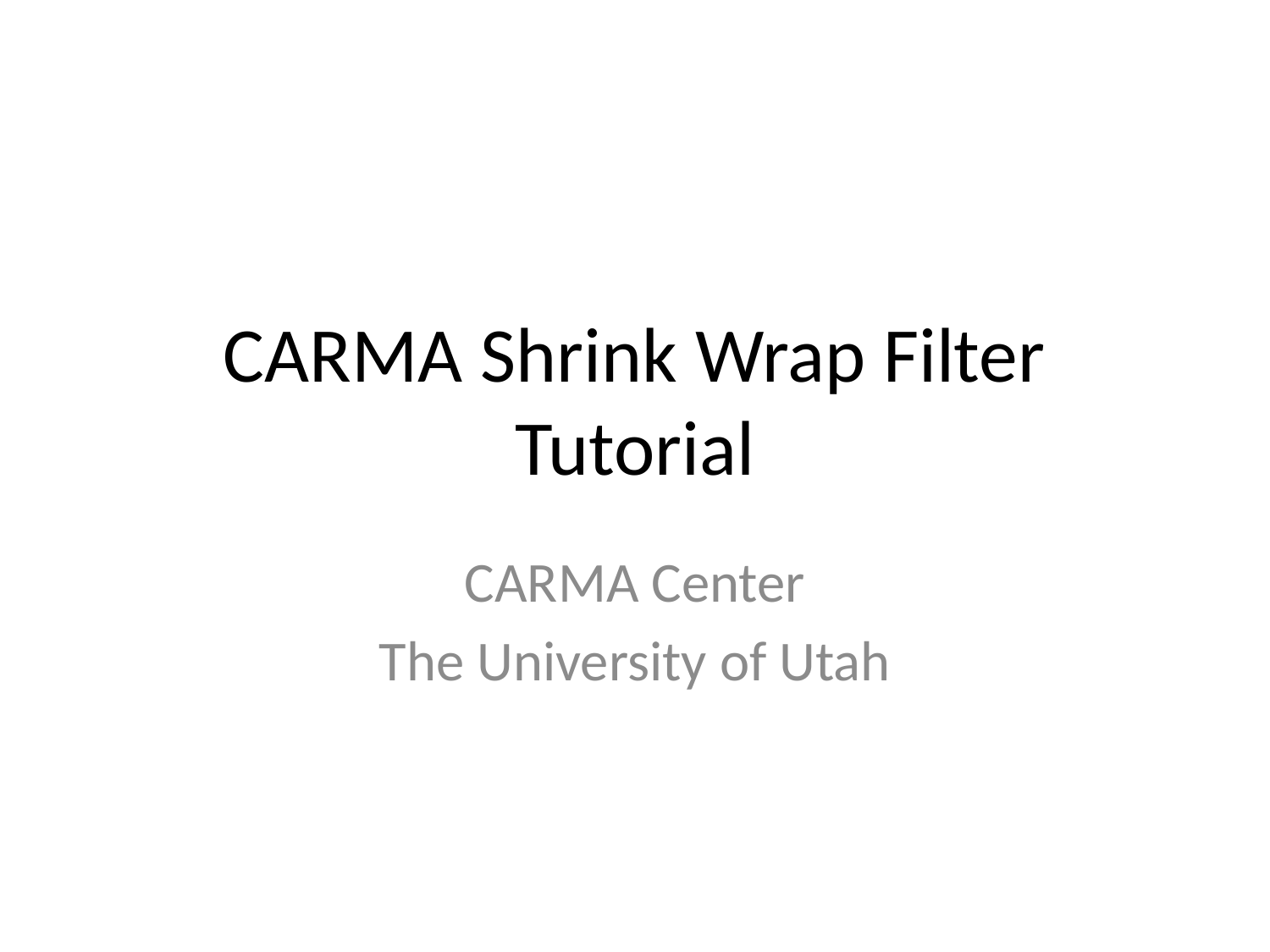

# CARMA Shrink Wrap Filter Tutorial
CARMA Center
The University of Utah